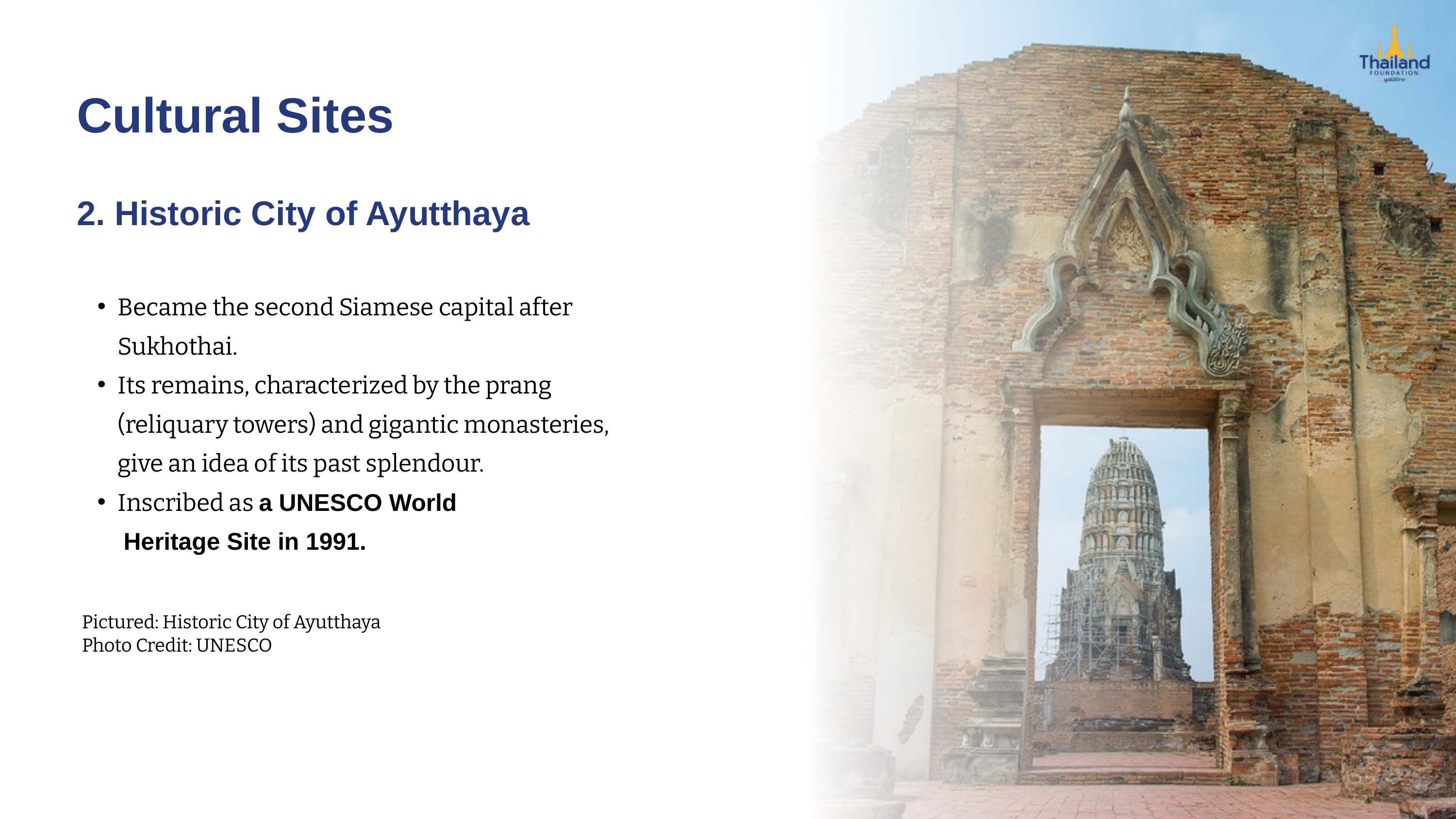

Cultural Sites
2. Historic City of Ayutthaya
Became the second Siamese capital after Sukhothai.
Its remains, characterized by the prang (reliquary towers) and gigantic monasteries, give an idea of its past splendour.
Inscribed as a UNESCO World
       Heritage Site in 1991.
Pictured: Historic City of Ayutthaya
Photo Credit: UNESCO